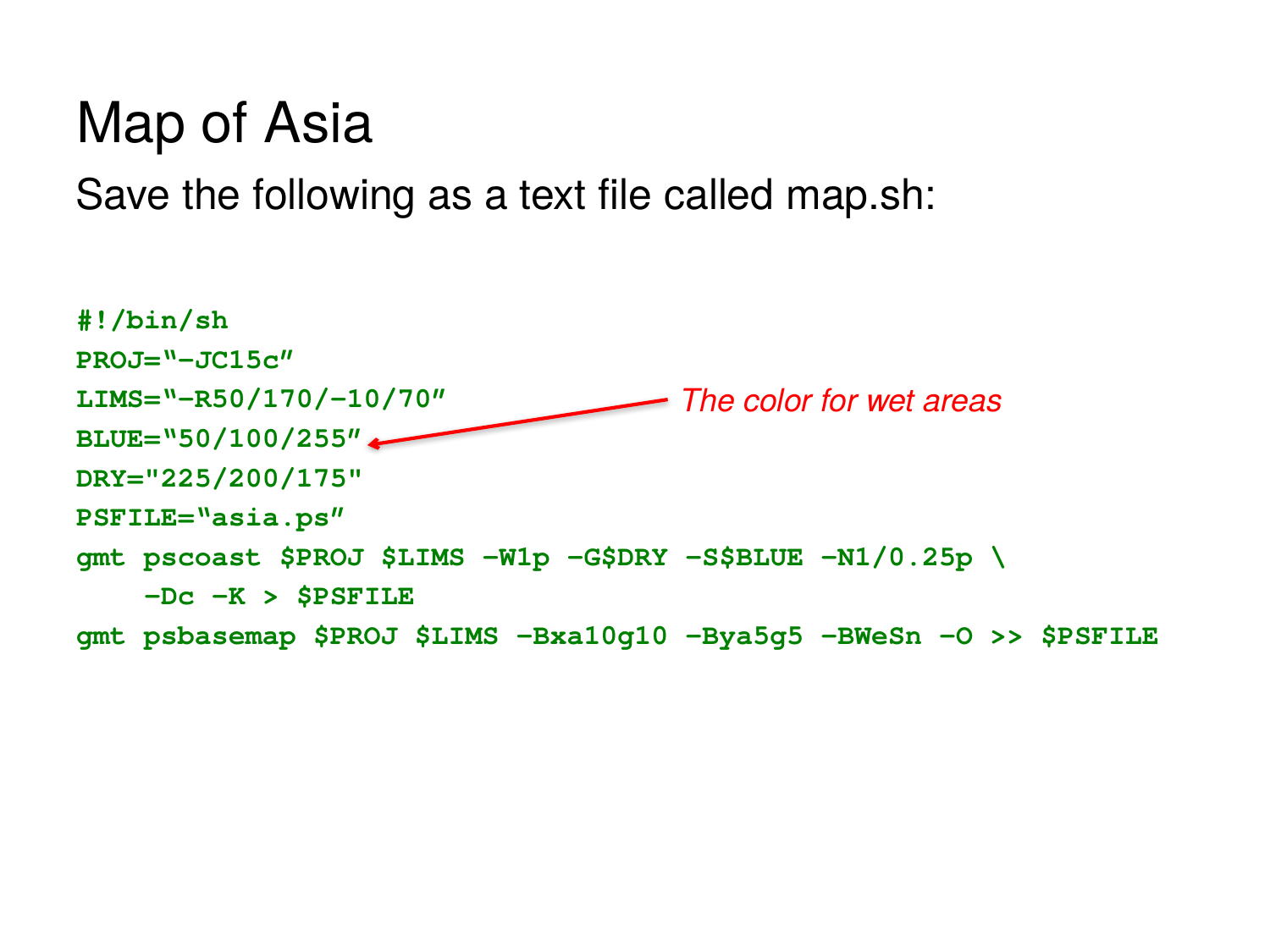

# Map of Asia
Save the following as a text file called map.sh:
#!/bin/sh
PROJ=“-JC15c”
LIMS=“-R50/170/-10/70”
BLUE=“50/100/255”
DRY="225/200/175"
PSFILE=“asia.ps”
gmt pscoast $PROJ $LIMS -W1p -G$DRY -S$BLUE -N1/0.25p \
    -Dc -K > $PSFILE
gmt psbasemap $PROJ $LIMS -Bxa10g10 -Bya5g5 -BWeSn -O >> $PSFILE
The color for wet areas